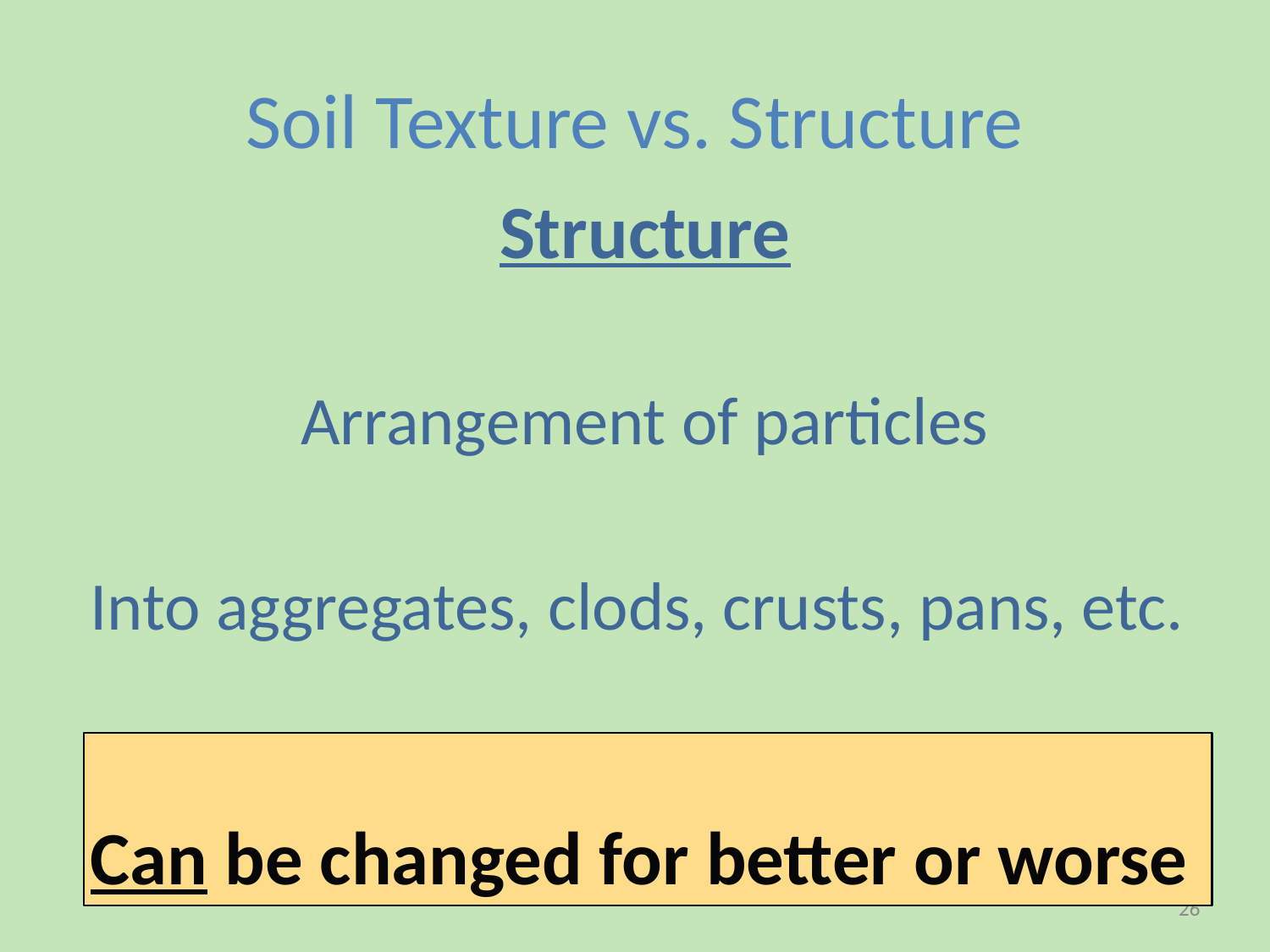

# Soil Texture vs. Structure
Structure
Arrangement of particles
Into aggregates, clods, crusts, pans, etc.

Can be changed for better or worse
26